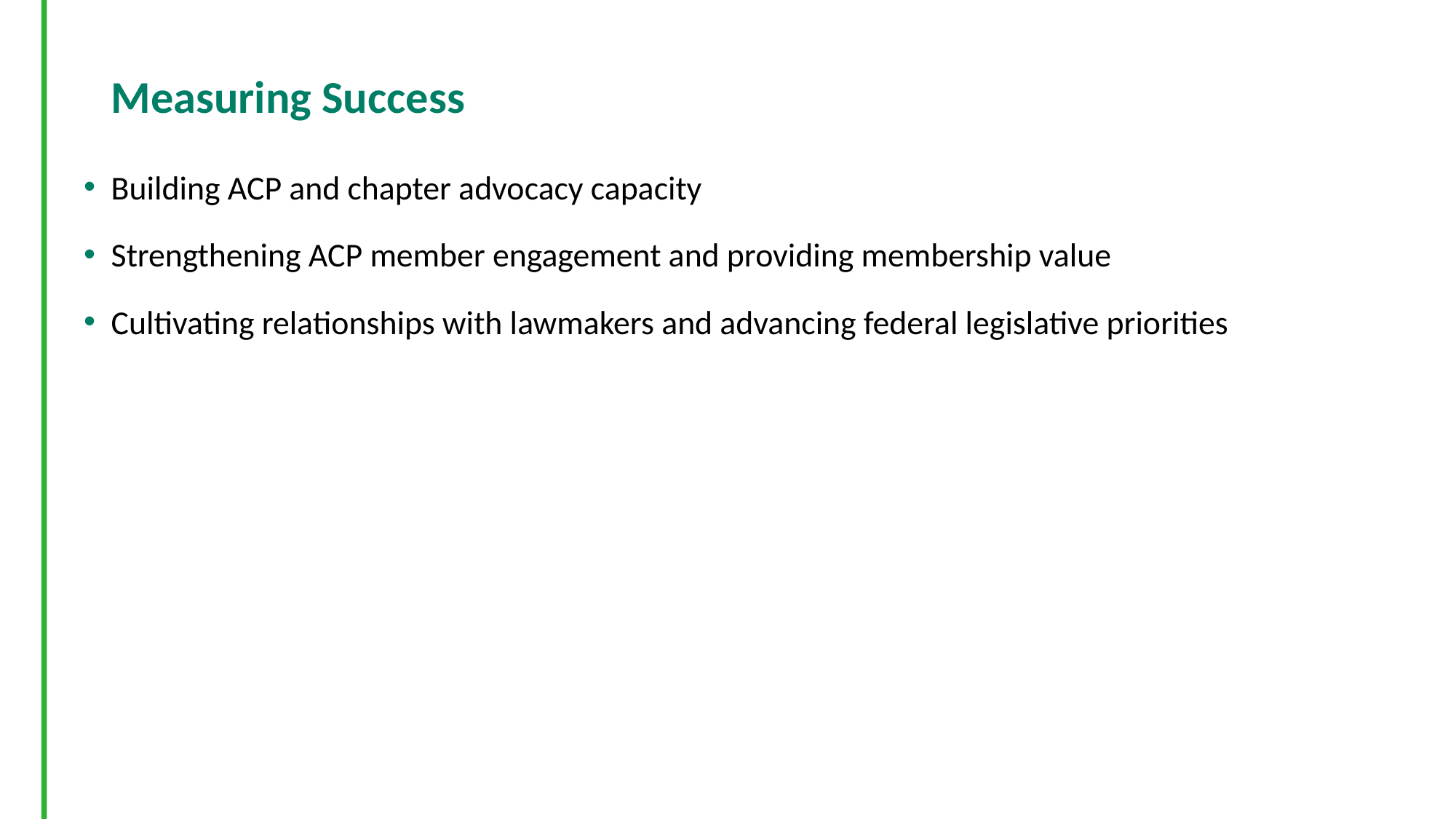

# Measuring Success
Building ACP and chapter advocacy capacity
Strengthening ACP member engagement and providing membership value
Cultivating relationships with lawmakers and advancing federal legislative priorities